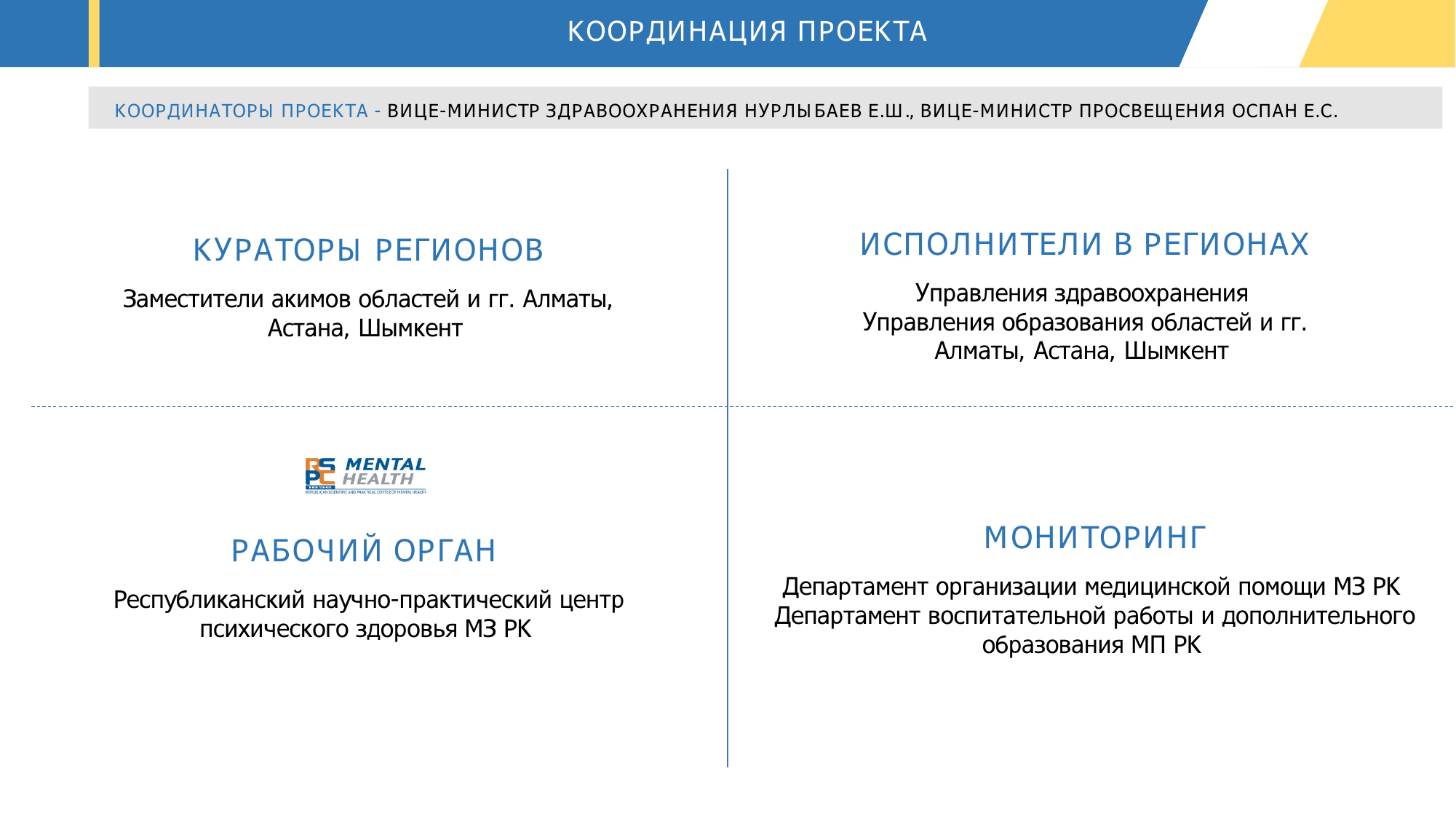

КООРДИНАЦИЯ ПРОЕКТА

КООРДИНАТОРЫ ПРОЕКТА - ВИЦЕ-МИНИСТР ЗДРАВООХРАНЕНИЯ НУРЛЫБАЕВ Е.Ш., ВИЦЕ-МИНИСТР ПРОСВЕЩЕНИЯ ОСПАН Е.С.
КУРАТОРЫ РЕГИОНОВ

Заместители акимов областей и гг. Алматы, Астана, Шымкент
ИСПОЛНИТЕЛИ В РЕГИОНАХ

Управления здравоохранения
Управления образования областей и гг. Алматы, Астана, Шымкент

РАБОЧИЙ ОРГАН

Республиканский научно-практический центр психического здоровья МЗ РК
МОНИТОРИНГ

Департамент организации медицинской помощи МЗ РК
Департамент воспитательной работы и дополнительного образования МП РК